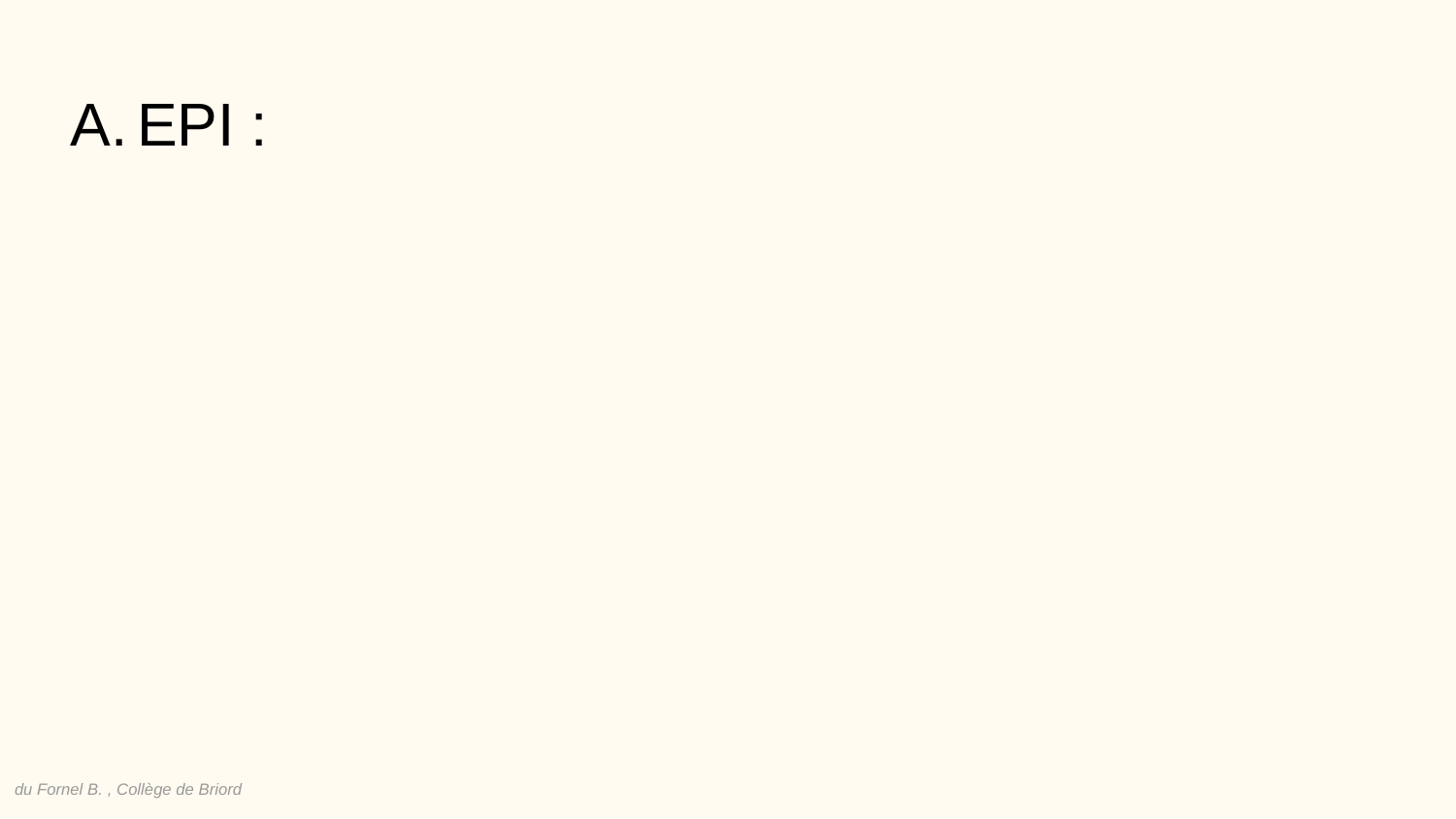

# EPI :

du Fornel B. , Collège de Briord